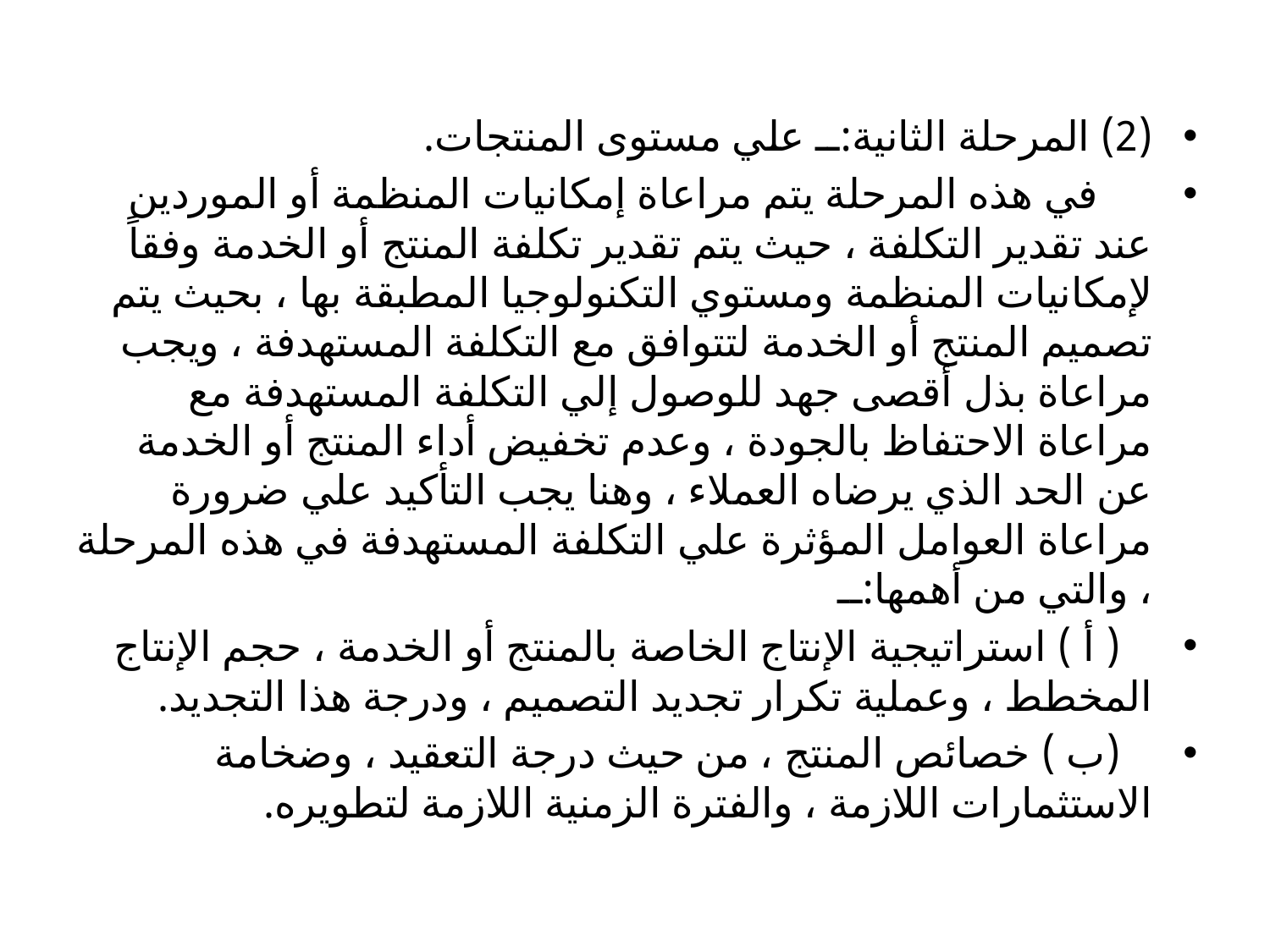

(2) المرحلة الثانية:ــ علي مستوى المنتجات.
     في هذه المرحلة يتم مراعاة إمكانيات المنظمة أو الموردين عند تقدير التكلفة ، حيث يتم تقدير تكلفة المنتج أو الخدمة وفقاً لإمكانيات المنظمة ومستوي التكنولوجيا المطبقة بها ، بحيث يتم تصميم المنتج أو الخدمة لتتوافق مع التكلفة المستهدفة ، ويجب مراعاة بذل أقصى جهد للوصول إلي التكلفة المستهدفة مع مراعاة الاحتفاظ بالجودة ، وعدم تخفيض أداء المنتج أو الخدمة عن الحد الذي يرضاه العملاء ، وهنا يجب التأكيد علي ضرورة مراعاة العوامل المؤثرة علي التكلفة المستهدفة في هذه المرحلة ، والتي من أهمها:ــ
   ( أ ) استراتيجية الإنتاج الخاصة بالمنتج أو الخدمة ، حجم الإنتاج المخطط ، وعملية تكرار تجديد التصميم ، ودرجة هذا التجديد.
   (ب ) خصائص المنتج ، من حيث درجة التعقيد ، وضخامة الاستثمارات اللازمة ، والفترة الزمنية اللازمة لتطويره.